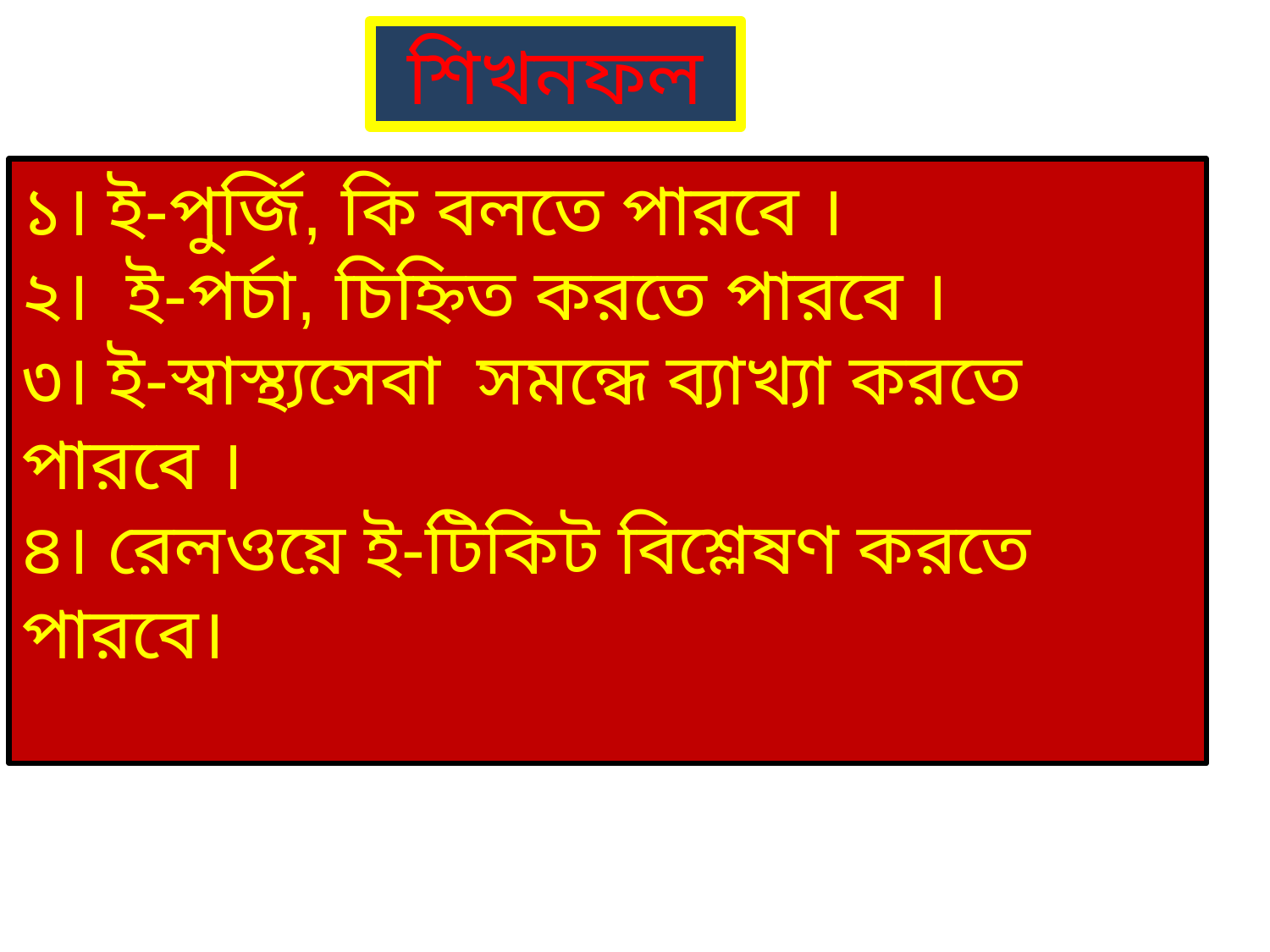

শিখনফল
১। ই-পুর্জি, কি বলতে পারবে ।
২।  ই-পর্চা, চিহ্নিত করতে পারবে ।
৩। ই-স্বাস্থ্যসেবা  সমন্ধে ব্যাখ্যা করতে পারবে ।
৪। রেলওয়ে ই-টিকিট বিশ্লেষণ করতে পারবে।